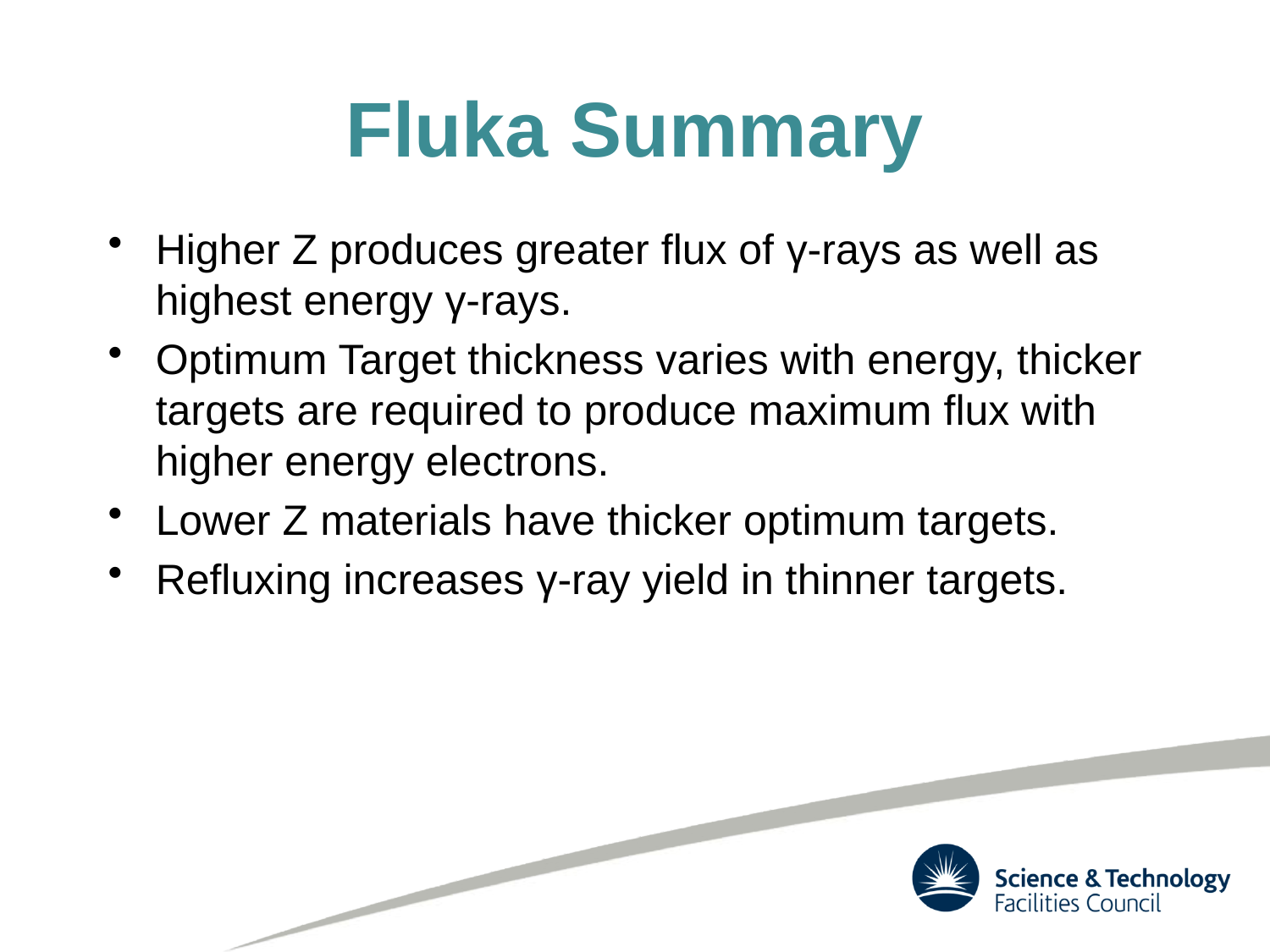

# Fluka Summary
Higher Z produces greater flux of γ-rays as well as highest energy γ-rays.
Optimum Target thickness varies with energy, thicker targets are required to produce maximum flux with higher energy electrons.
Lower Z materials have thicker optimum targets.
Refluxing increases γ-ray yield in thinner targets.